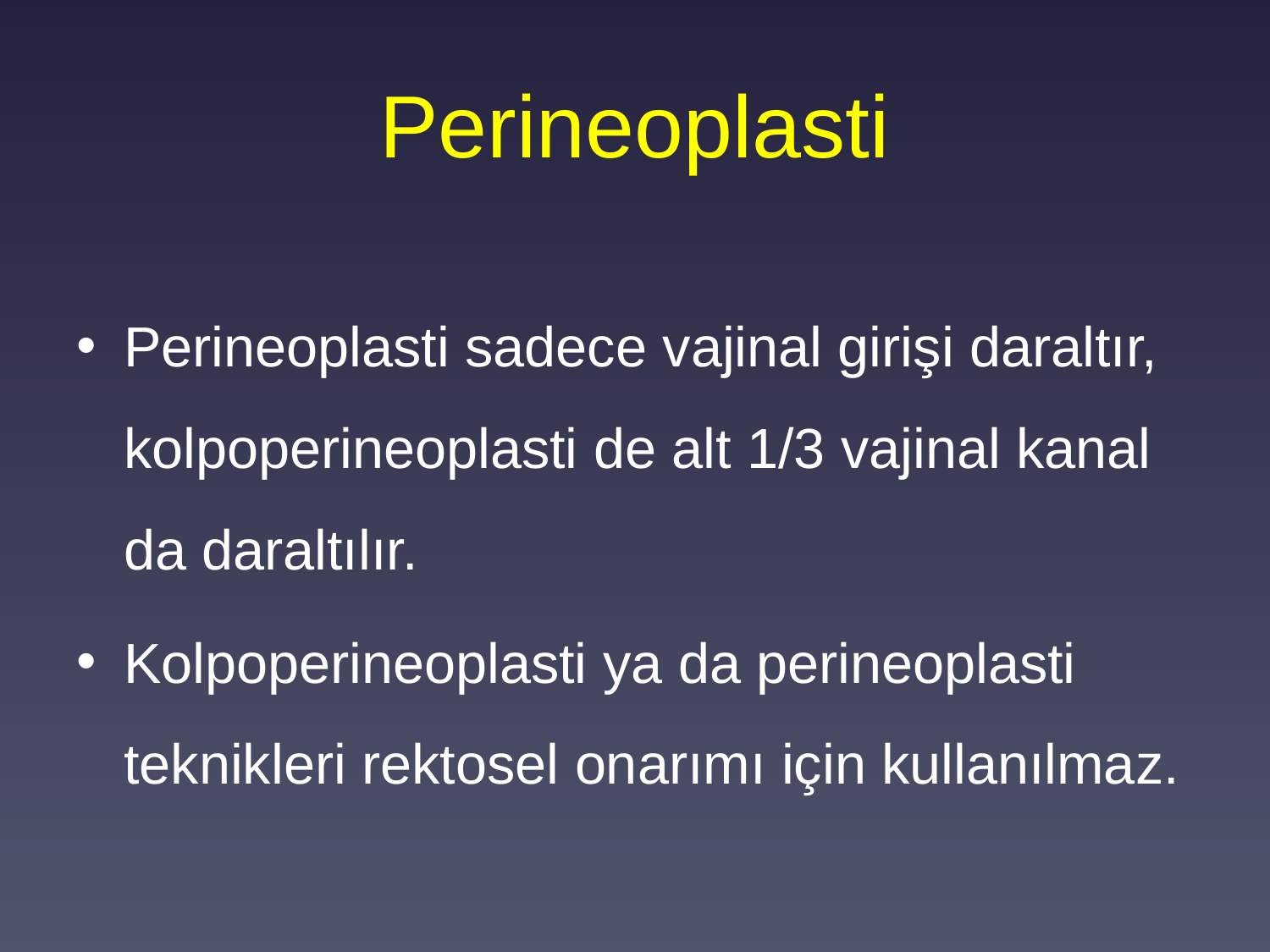

# Perineoplasti
Perineoplasti sadece vajinal girişi daraltır, kolpoperineoplasti de alt 1/3 vajinal kanal da daraltılır.
Kolpoperineoplasti ya da perineoplasti teknikleri rektosel onarımı için kullanılmaz.